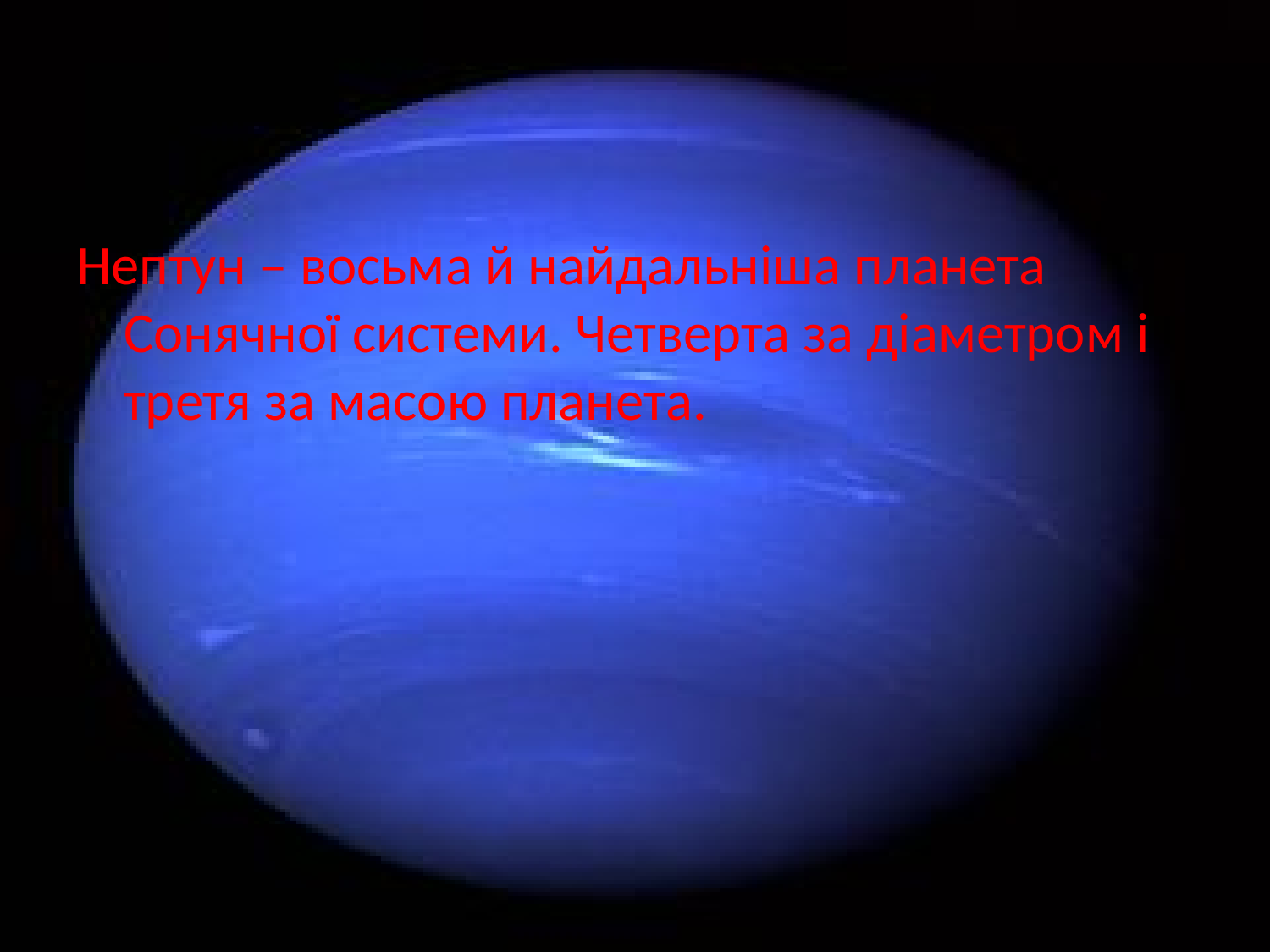

#
Нептун – восьма й найдальніша планета Сонячної системи. Четверта за діаметром і третя за масою планета.